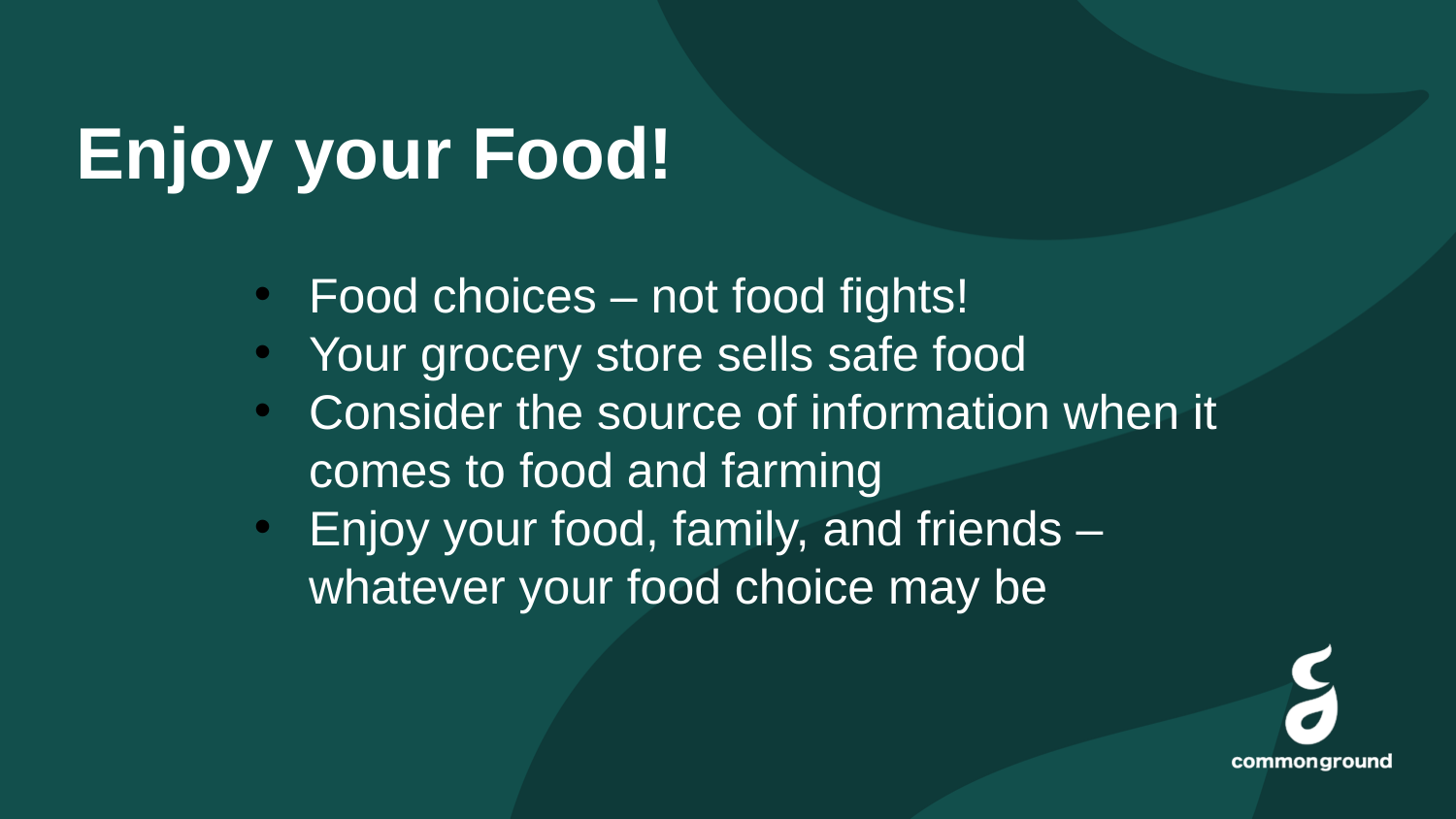

Enjoy your Food!
Food choices – not food fights!
Your grocery store sells safe food
Consider the source of information when it comes to food and farming
Enjoy your food, family, and friends – whatever your food choice may be